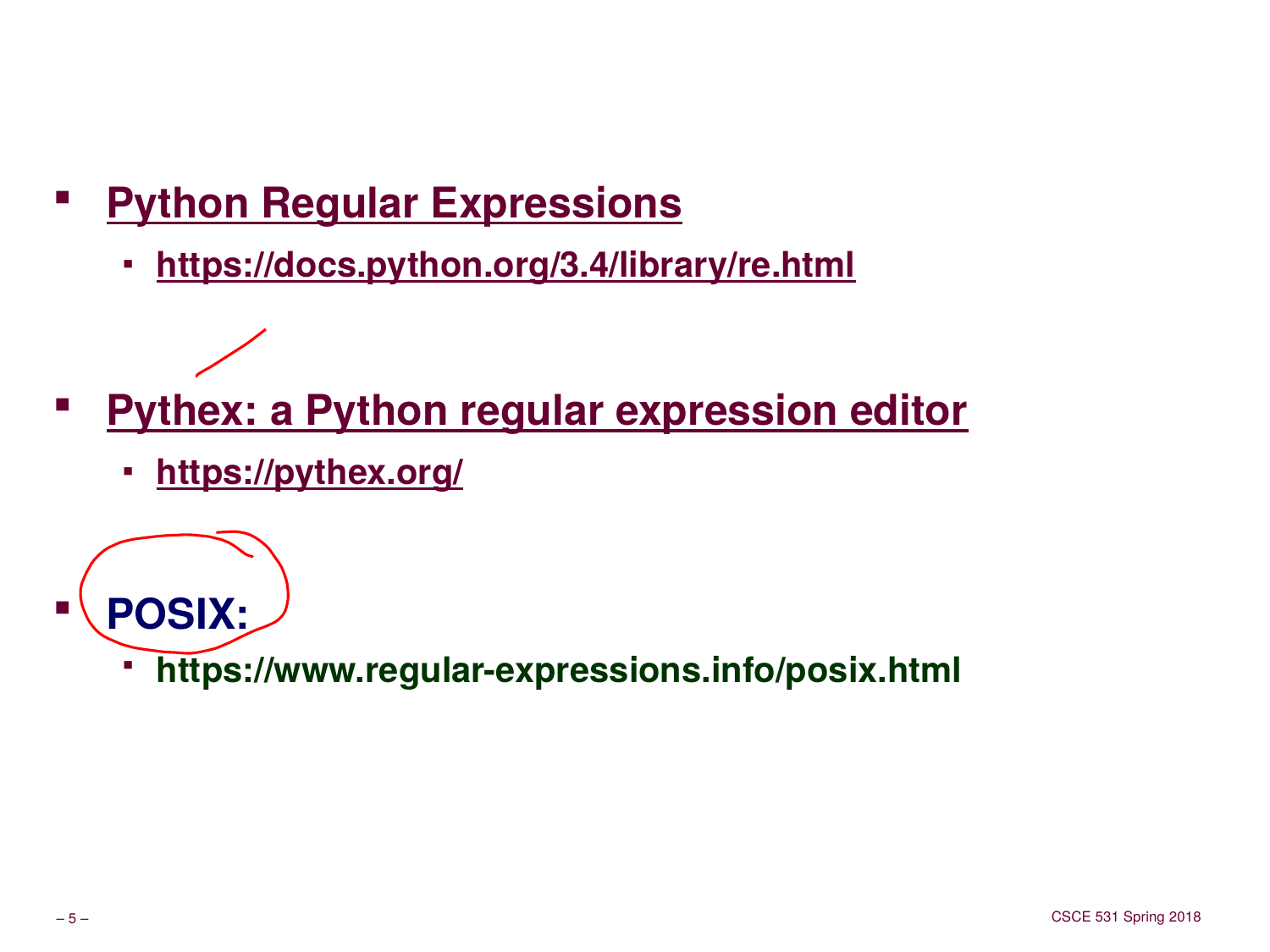

#
Python Regular Expressions
https://docs.python.org/3.4/library/re.html

Pythex: a Python regular expression editor
https://pythex.org/

POSIX:
https://www.regular-expressions.info/posix.html